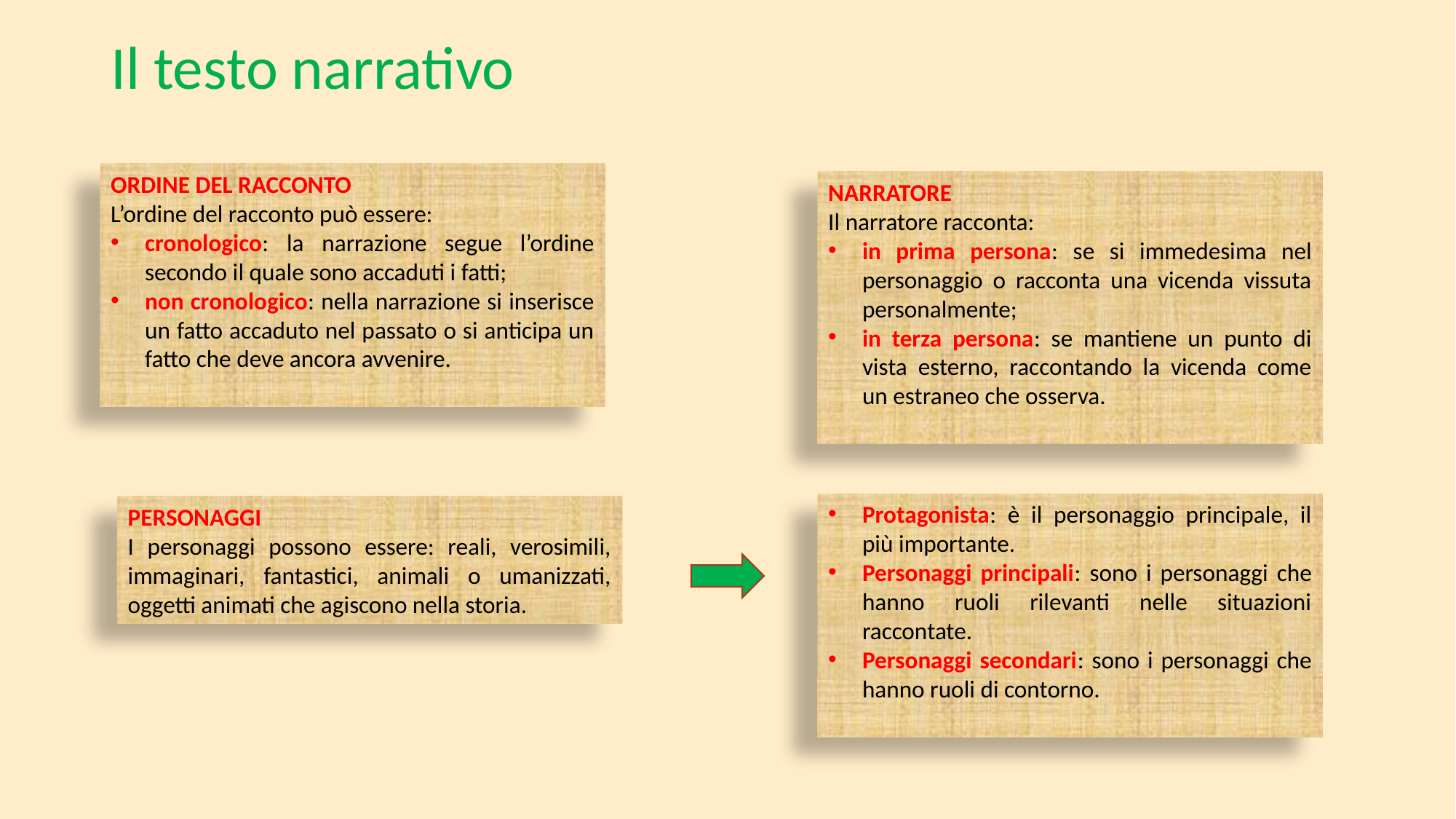

# Il testo narrativo
ORDINE DEL RACCONTO
L’ordine del racconto può essere:
cronologico: la narrazione segue l’ordine secondo il quale sono accaduti i fatti;
non cronologico: nella narrazione si inserisce un fatto accaduto nel passato o si anticipa un fatto che deve ancora avvenire.

NARRATORE
Il narratore racconta:
in prima persona: se si immedesima nel personaggio o racconta una vicenda vissuta personalmente;
in terza persona: se mantiene un punto di vista esterno, raccontando la vicenda come un estraneo che osserva.

Protagonista: è il personaggio principale, il più importante.
Personaggi principali: sono i personaggi che hanno ruoli rilevanti nelle situazioni raccontate.
Personaggi secondari: sono i personaggi che hanno ruoli di contorno.

PERSONAGGI
I personaggi possono essere: reali, verosimili, immaginari, fantastici, animali o umanizzati, oggetti animati che agiscono nella storia.